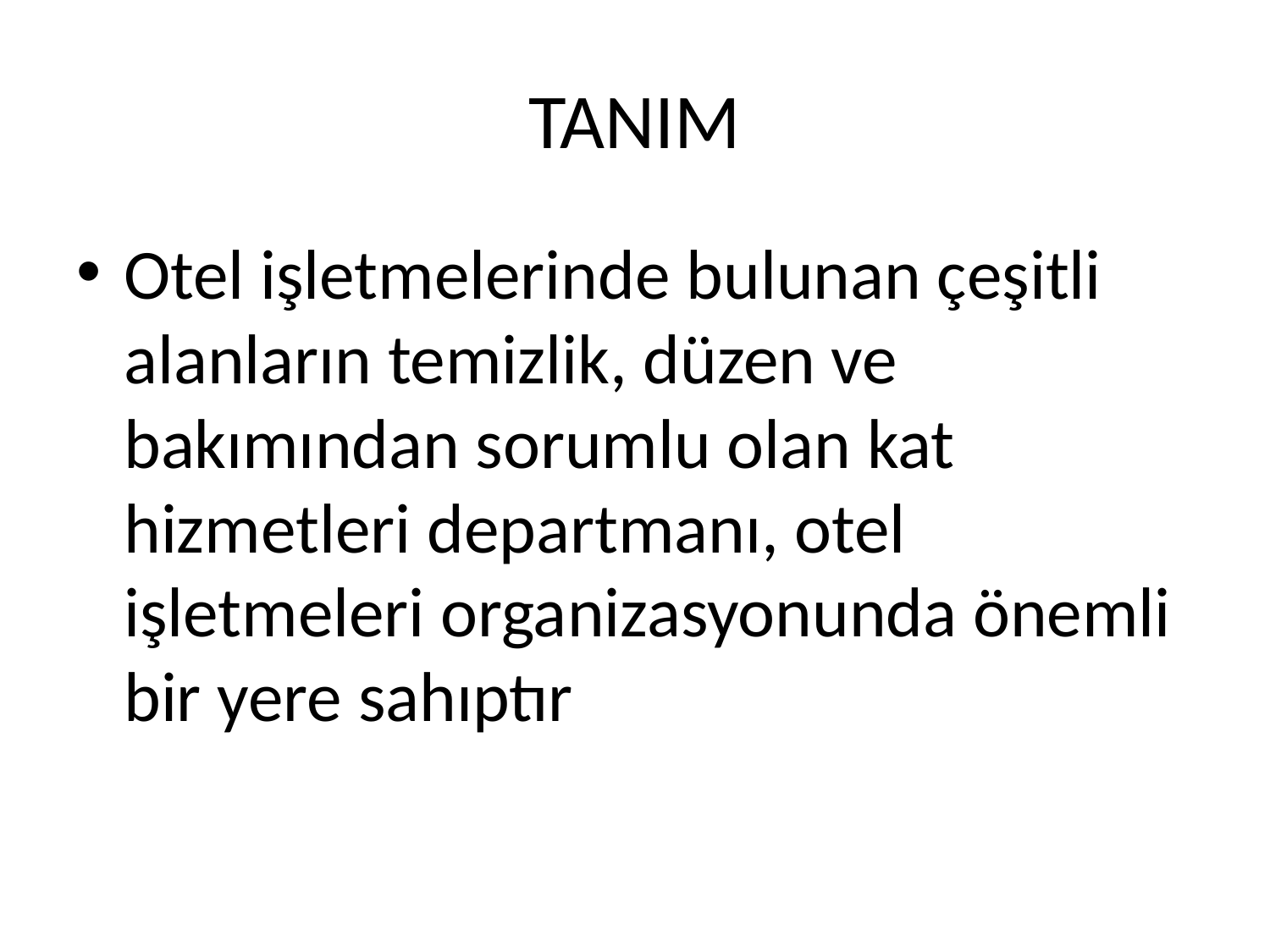

# TANIM
Otel işletmelerinde bulunan çeşitli alanların temizlik, düzen ve bakımından sorumlu olan kat hizmetleri departmanı, otel işletmeleri organizasyonunda önemli bir yere sahıptır